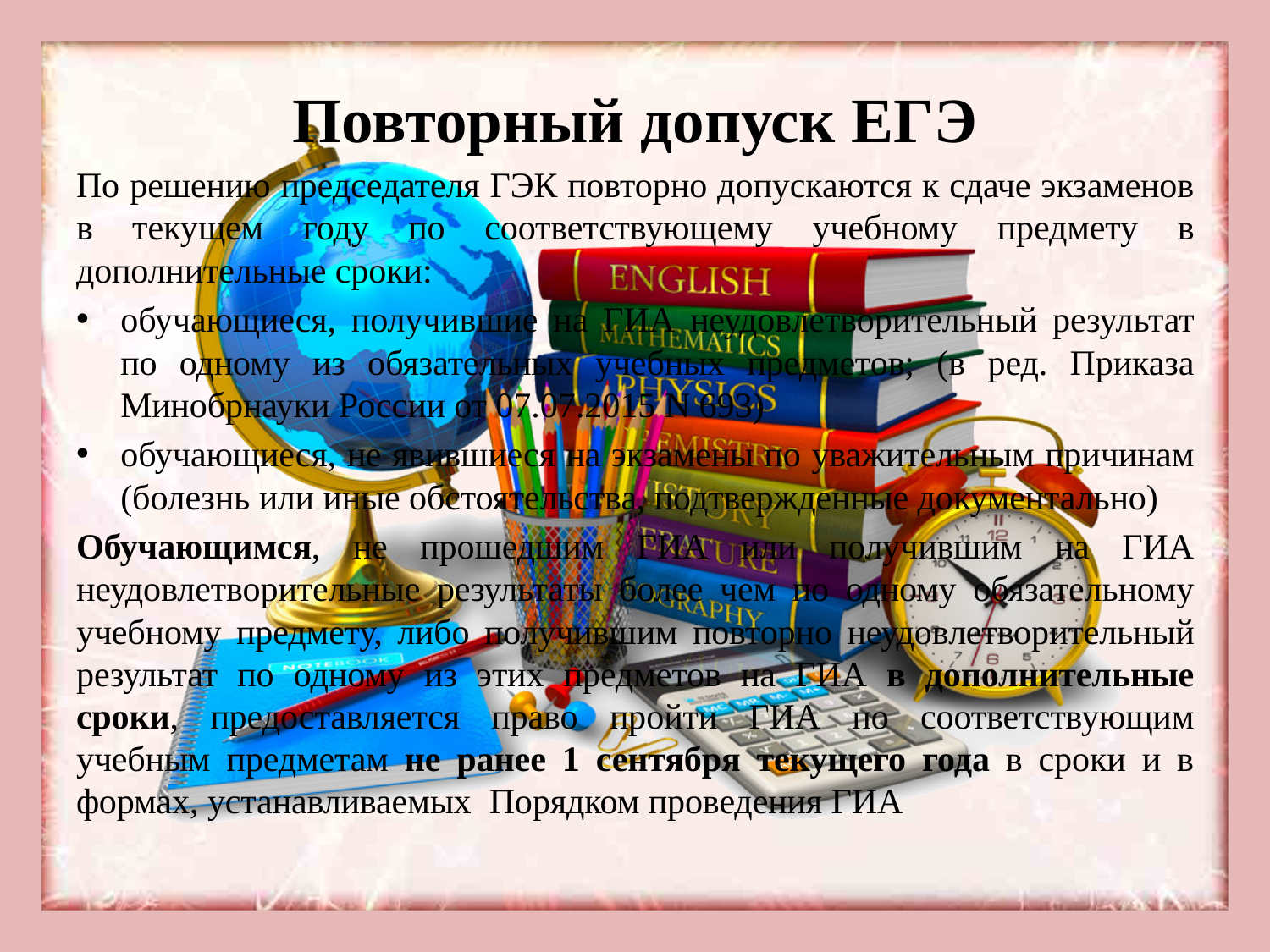

# Повторный допуск ЕГЭ
По решению председателя ГЭК повторно допускаются к сдаче экзаменов в текущем году по соответствующему учебному предмету в дополнительные сроки:
обучающиеся, получившие на ГИА неудовлетворительный результат по одному из обязательных учебных предметов; (в ред. Приказа Минобрнауки России от 07.07.2015 N 693)
обучающиеся, не явившиеся на экзамены по уважительным причинам (болезнь или иные обстоятельства, подтвержденные документально)
Обучающимся, не прошедшим ГИА или получившим на ГИА неудовлетворительные результаты более чем по одному обязательному учебному предмету, либо получившим повторно неудовлетворительный результат по одному из этих предметов на ГИА в дополнительные сроки, предоставляется право пройти ГИА по соответствующим учебным предметам не ранее 1 сентября текущего года в сроки и в формах, устанавливаемых  Порядком проведения ГИА